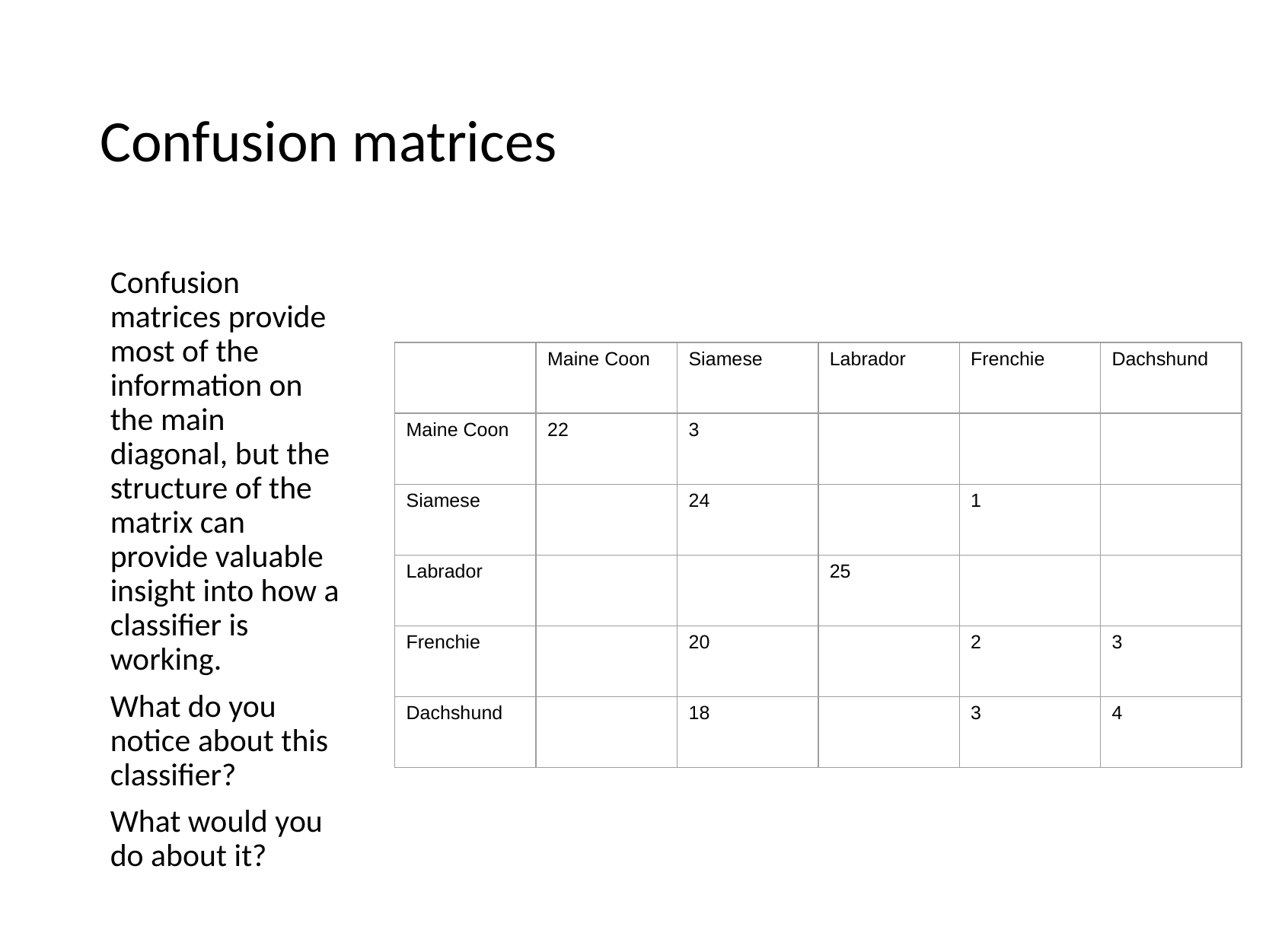

# Confusion matrices
Confusion matrices provide most of the information on the main diagonal, but the structure of the matrix can provide valuable insight into how a classifier is working.
What do you notice about this classifier?
What would you do about it?

|  | Maine Coon | Siamese | Labrador | Frenchie | Dachshund |
| --- | --- | --- | --- | --- | --- |
| Maine Coon | 22 | 3 |  |  |  |
| Siamese |  | 24 |  | 1 |  |
| Labrador |  |  | 25 |  |  |
| Frenchie |  | 20 |  | 2 | 3 |
| Dachshund |  | 18 |  | 3 | 4 |